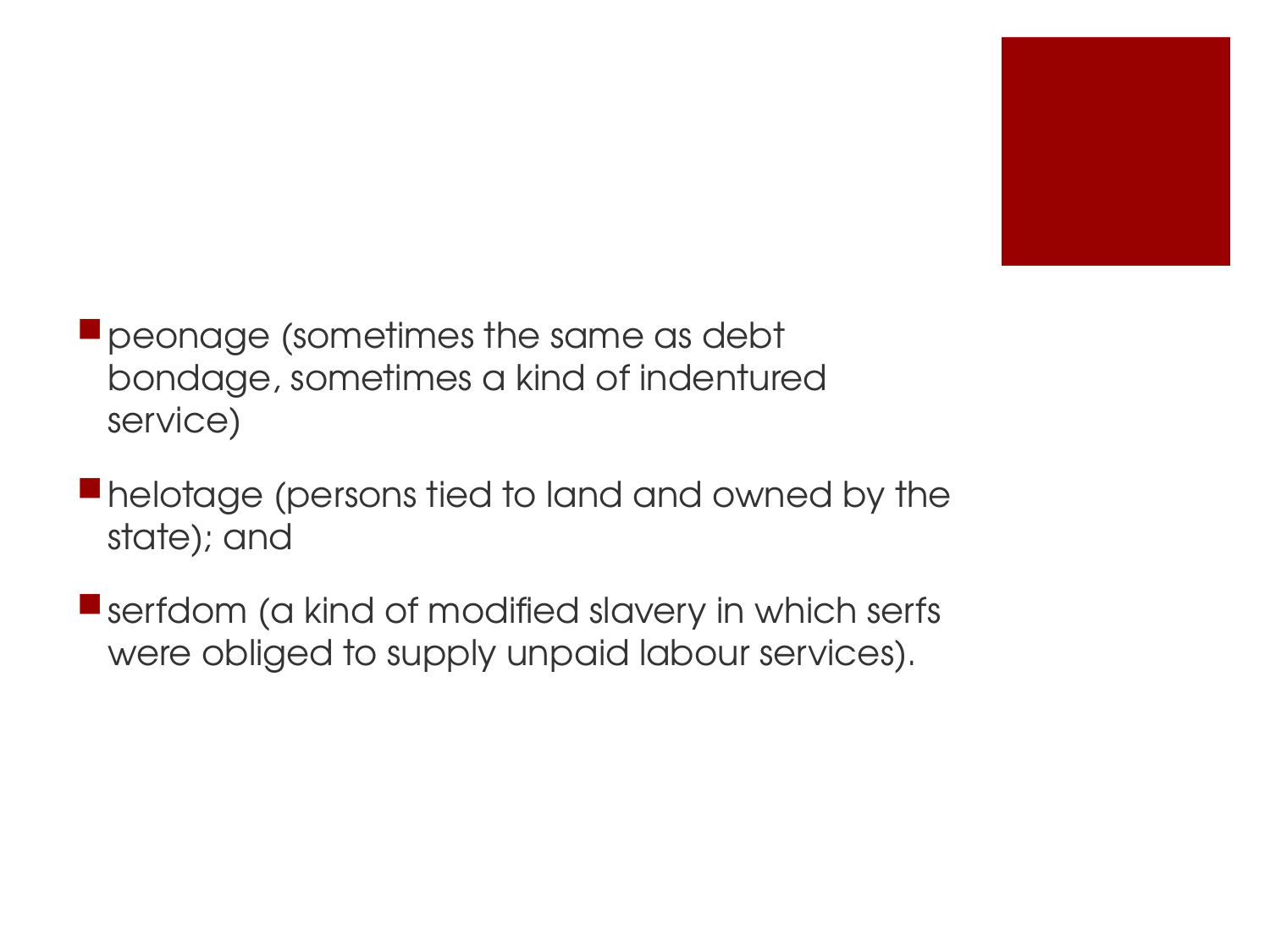

#
peonage (sometimes the same as debt bondage, sometimes a kind of indentured service)
helotage (persons tied to land and owned by the state); and
serfdom (a kind of modified slavery in which serfs were obliged to supply unpaid labour services).